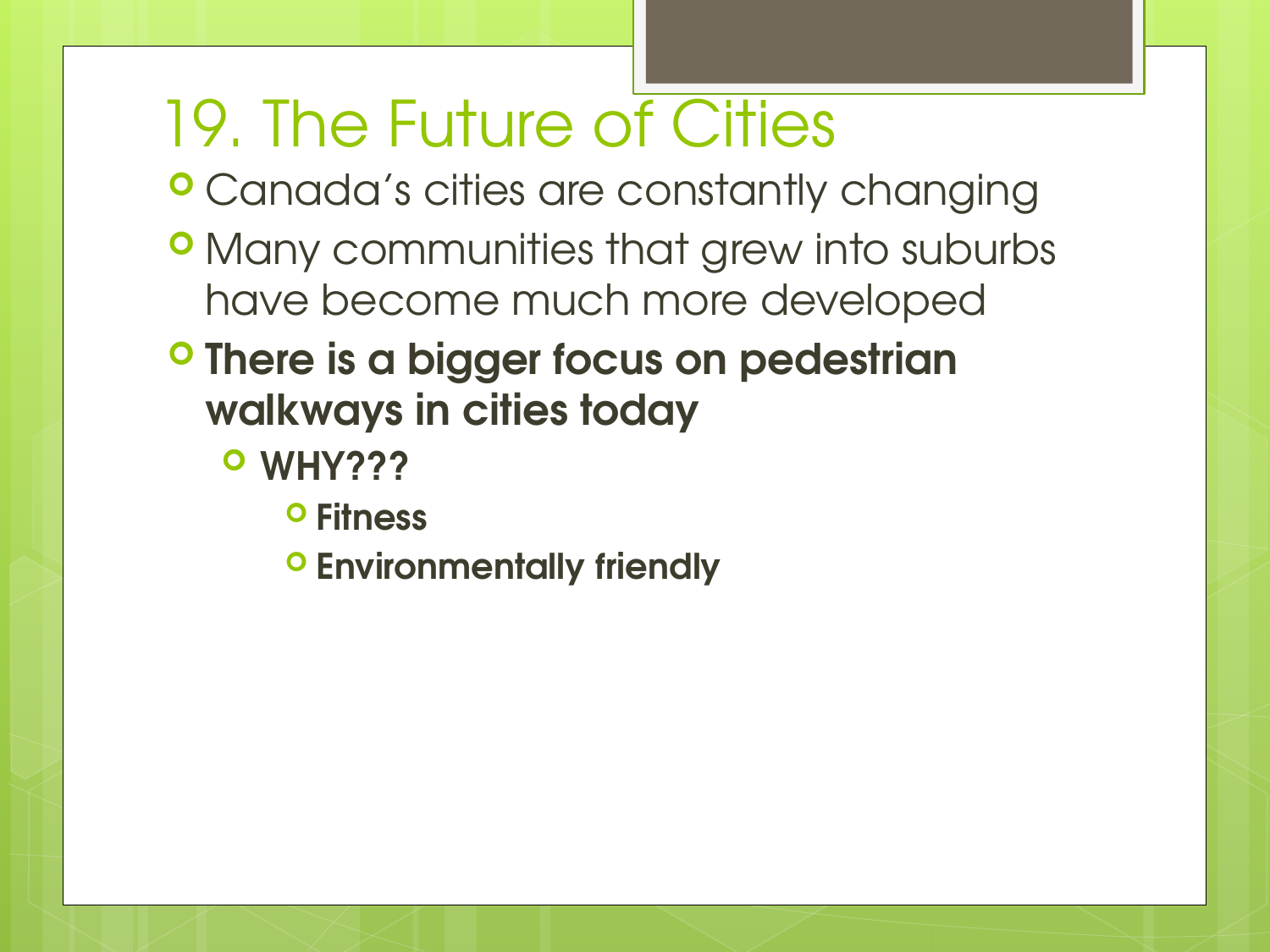

# 19. The Future of Cities
Canada’s cities are constantly changing
Many communities that grew into suburbs have become much more developed
There is a bigger focus on pedestrian walkways in cities today
WHY???
Fitness
Environmentally friendly